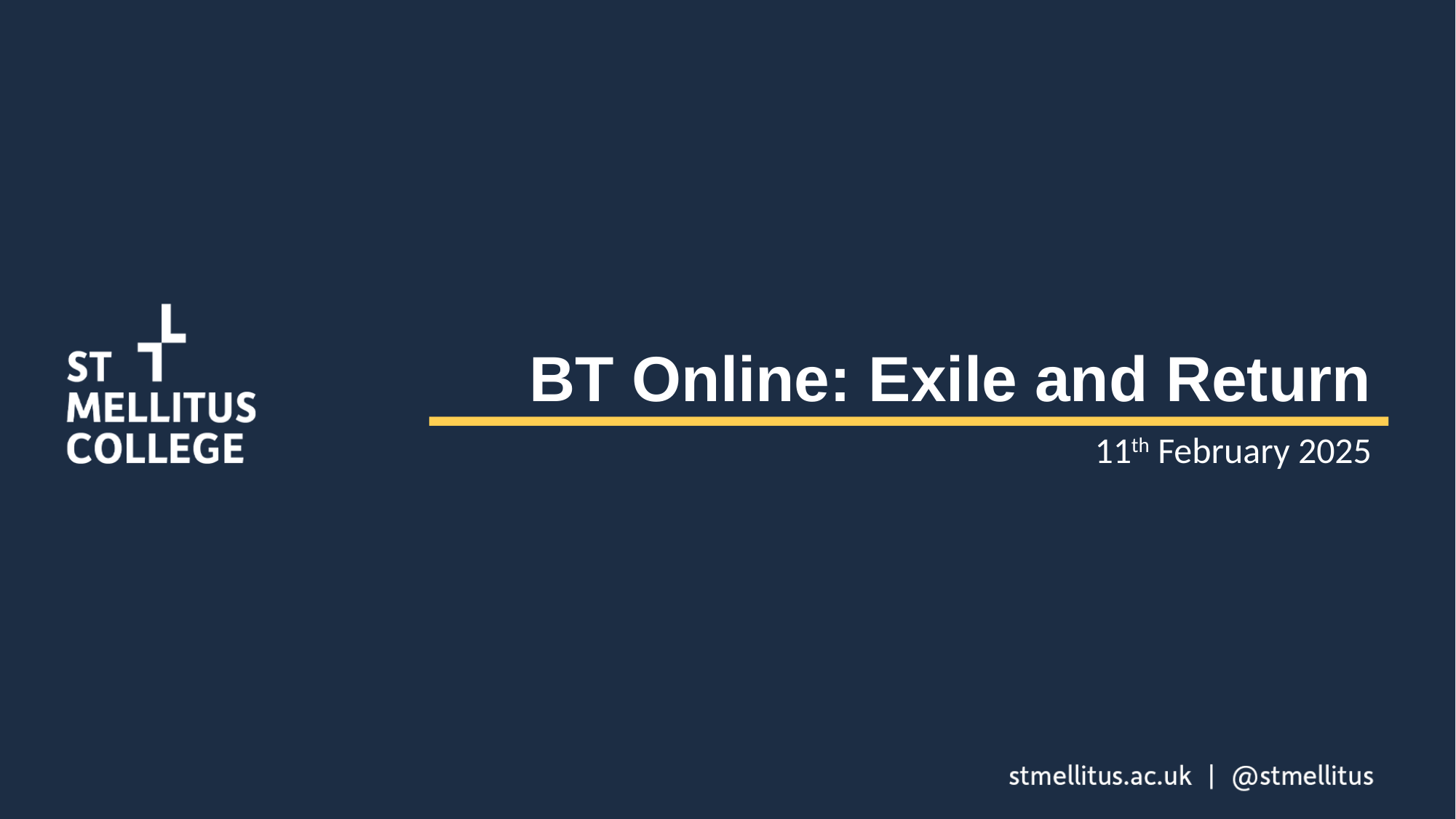

# BT Online: Exile and Return
11th February 2025